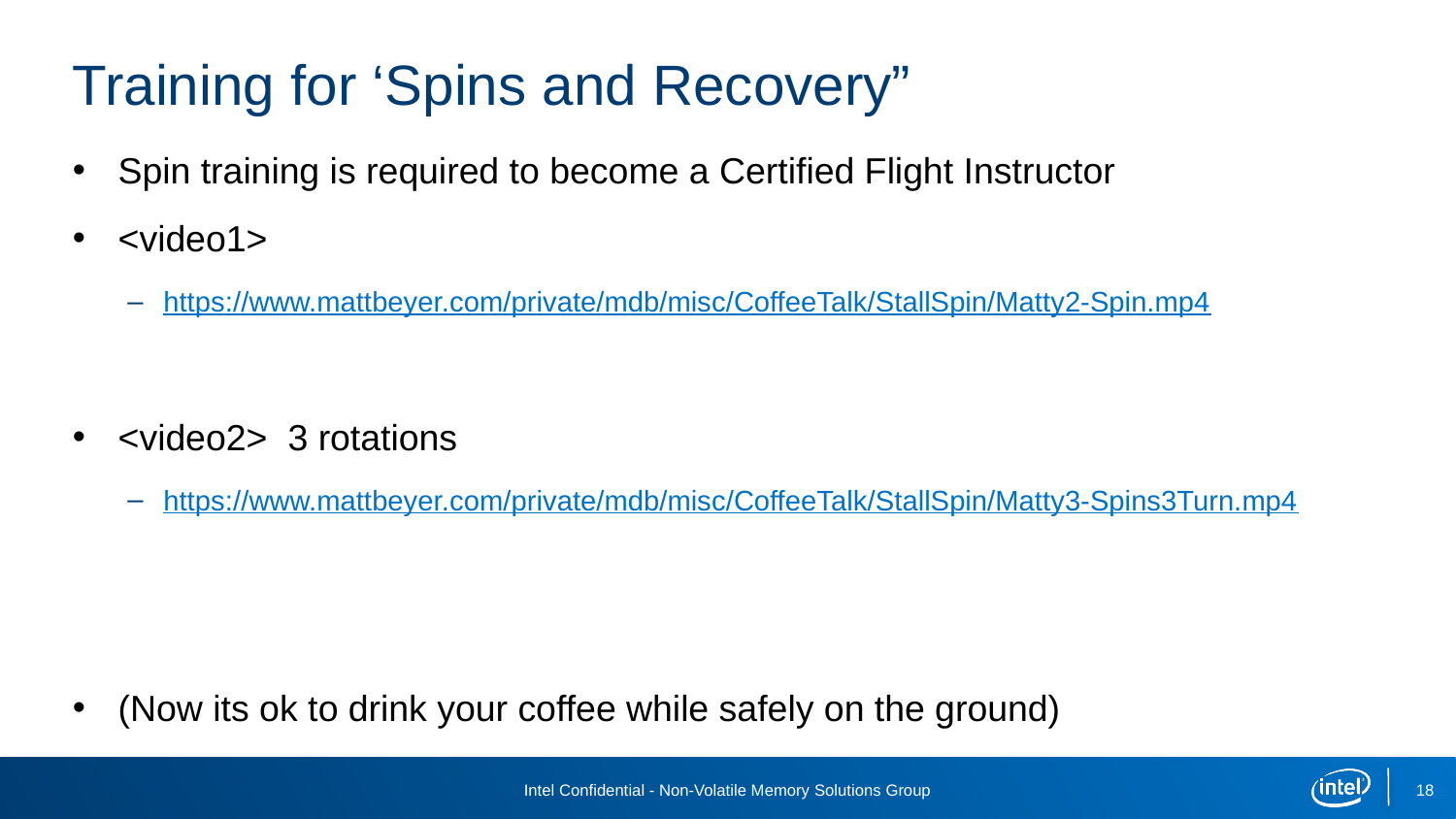

# Training for ‘Spins and Recovery”
Spin training is required to become a Certified Flight Instructor
<video1>
https://www.mattbeyer.com/private/mdb/misc/CoffeeTalk/StallSpin/Matty2-Spin.mp4

<video2>  3 rotations
https://www.mattbeyer.com/private/mdb/misc/CoffeeTalk/StallSpin/Matty3-Spins3Turn.mp4

(Now its ok to drink your coffee while safely on the ground)
18